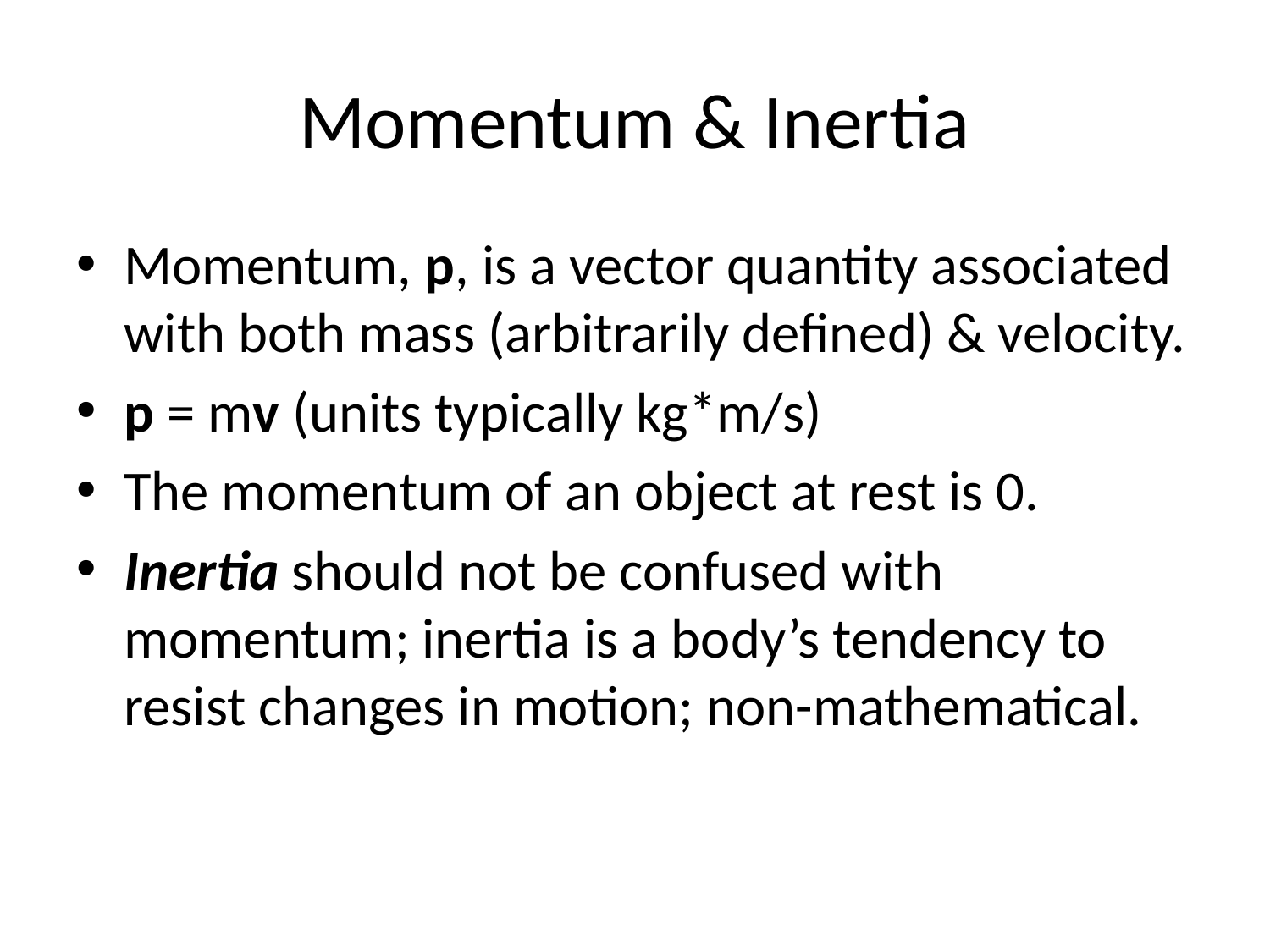

# Momentum & Inertia
Momentum, p, is a vector quantity associated with both mass (arbitrarily defined) & velocity.
p = mv (units typically kg*m/s)
The momentum of an object at rest is 0.
Inertia should not be confused with momentum; inertia is a body’s tendency to resist changes in motion; non-mathematical.